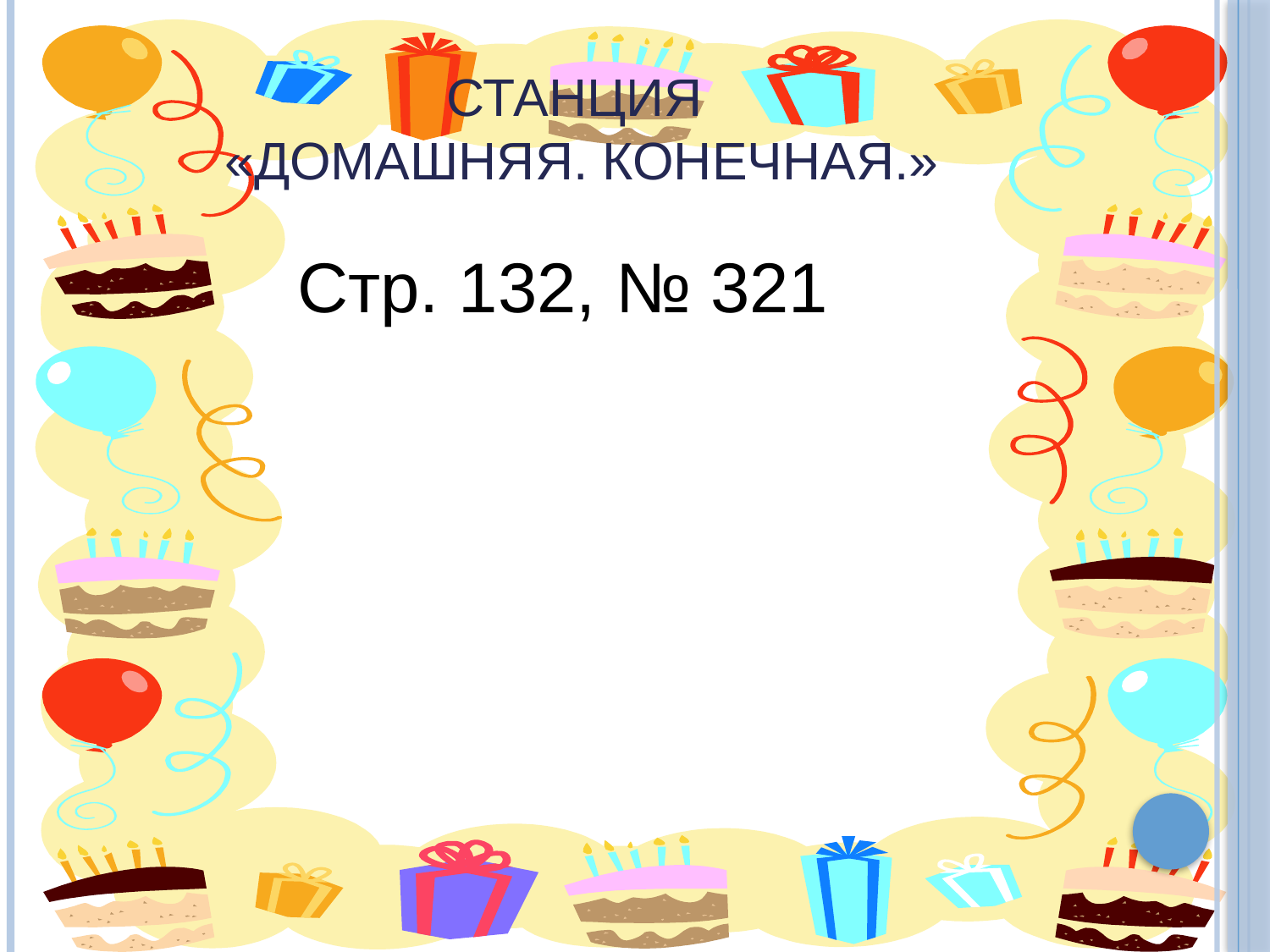

# Станция «Домашняя. Конечная.»
Стр. 132, № 321